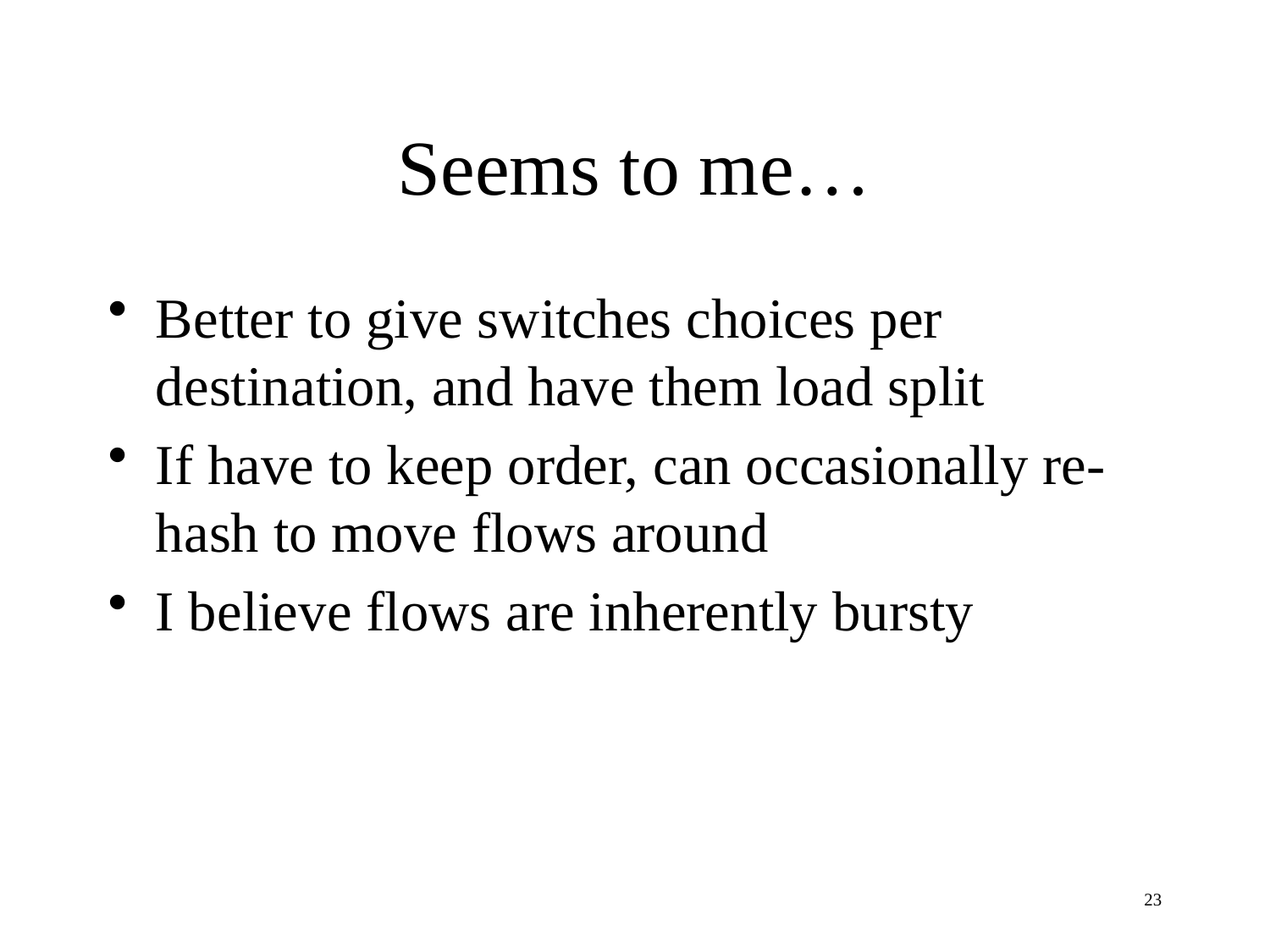

# Seems to me…
Better to give switches choices per destination, and have them load split
If have to keep order, can occasionally re-hash to move flows around
I believe flows are inherently bursty
23